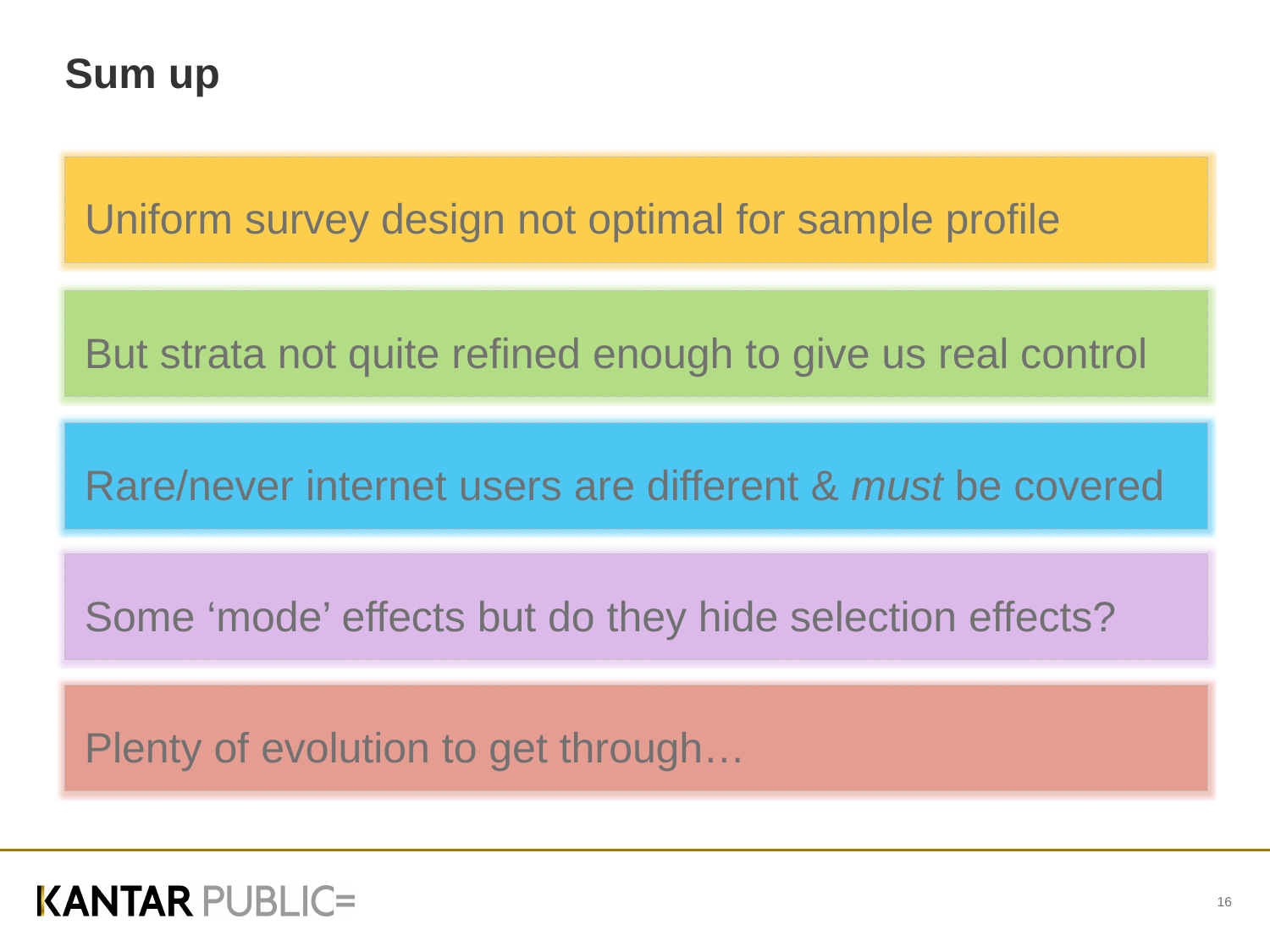

Sum up
Uniform survey design not optimal for sample profile
But strata not quite refined enough to give us real control
Rare/never internet users are different & must be covered
Some ‘mode’ effects but do they hide selection effects?
Plenty of evolution to get through…
16